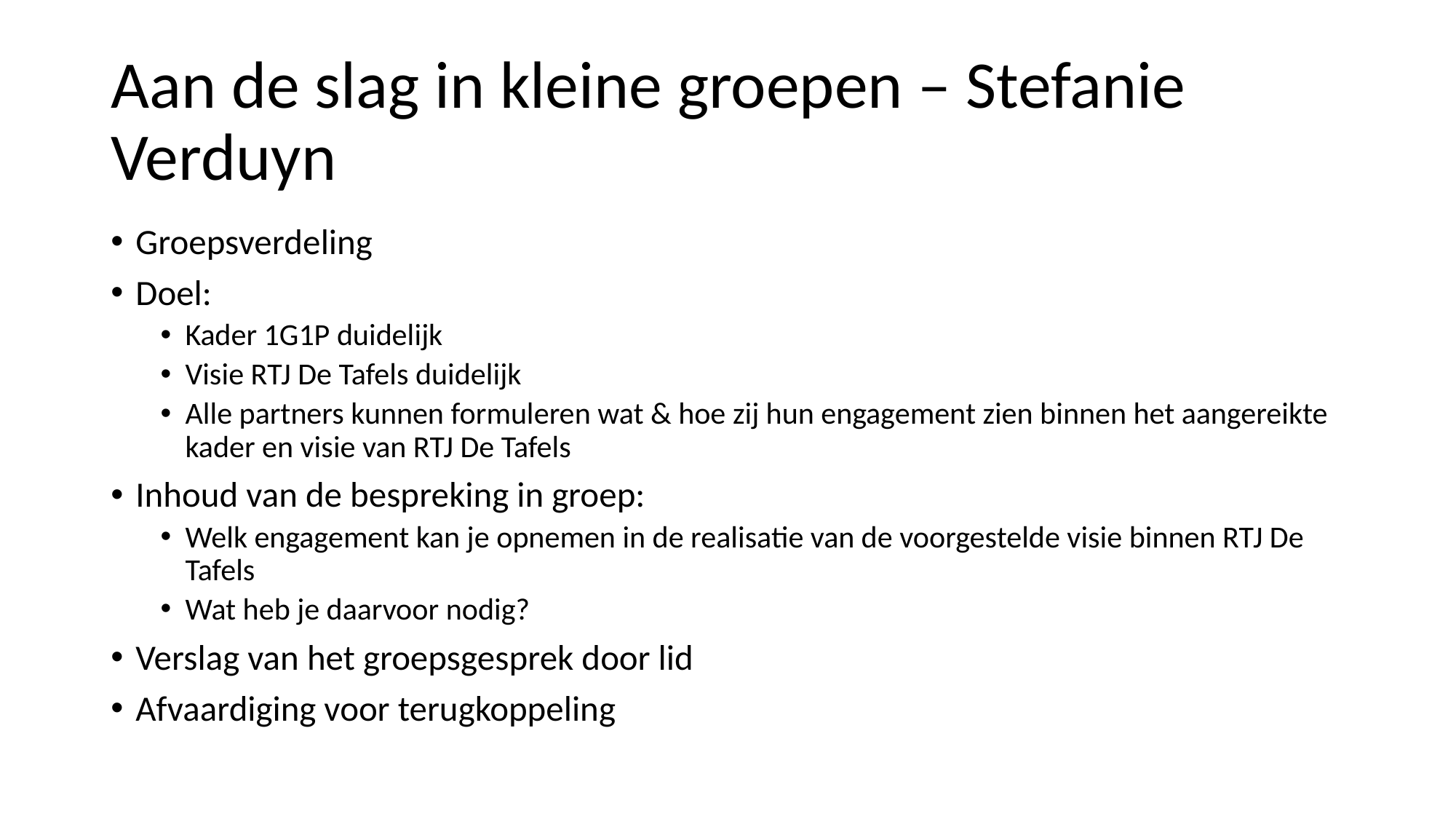

# Aan de slag in kleine groepen – Stefanie Verduyn
Groepsverdeling
Doel:
Kader 1G1P duidelijk
Visie RTJ De Tafels duidelijk
Alle partners kunnen formuleren wat & hoe zij hun engagement zien binnen het aangereikte kader en visie van RTJ De Tafels
Inhoud van de bespreking in groep:
Welk engagement kan je opnemen in de realisatie van de voorgestelde visie binnen RTJ De Tafels
Wat heb je daarvoor nodig?
Verslag van het groepsgesprek door lid
Afvaardiging voor terugkoppeling